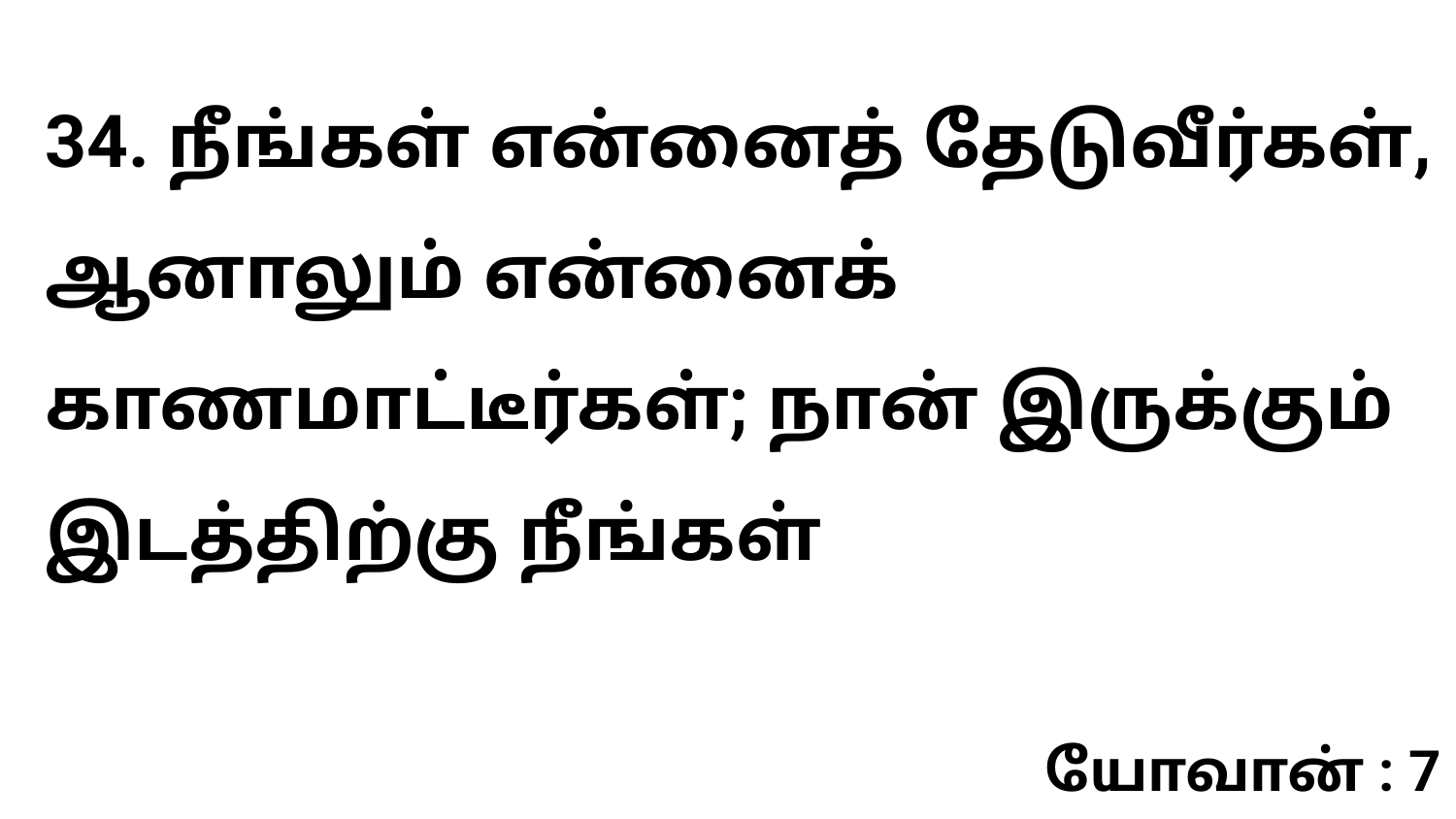

34. நீங்கள் என்னைத் தேடுவீர்கள், ஆனாலும் என்னைக் காணமாட்டீர்கள்; நான் இருக்கும் இடத்திற்கு நீங்கள்
யோவான் : 7